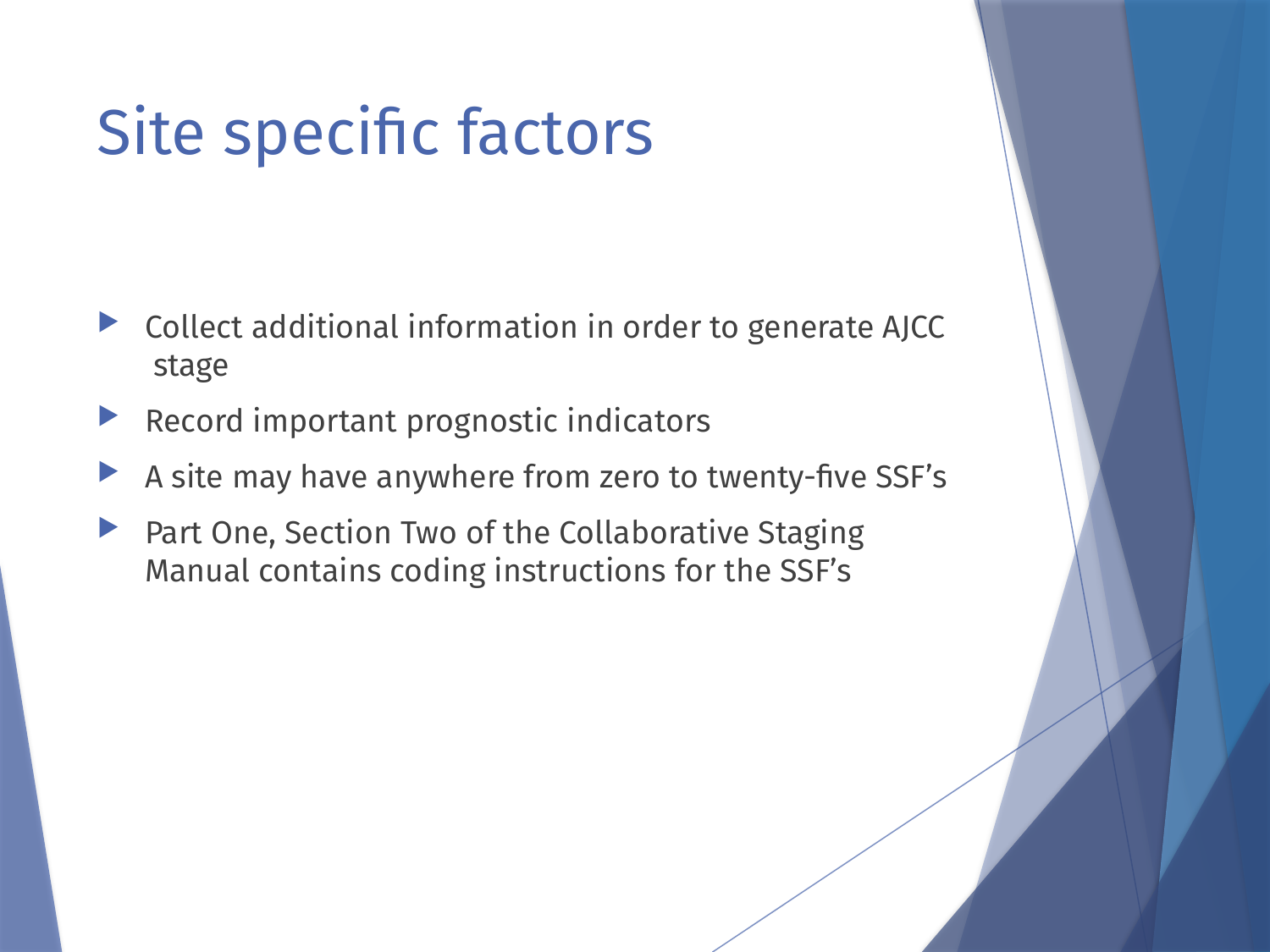

# Site specific factors
Collect additional information in order to generate AJCC  stage
Record important prognostic indicators
A site may have anywhere from zero to twenty-five SSF’s
Part One, Section Two of the Collaborative Staging Manual contains coding instructions for the SSF’s